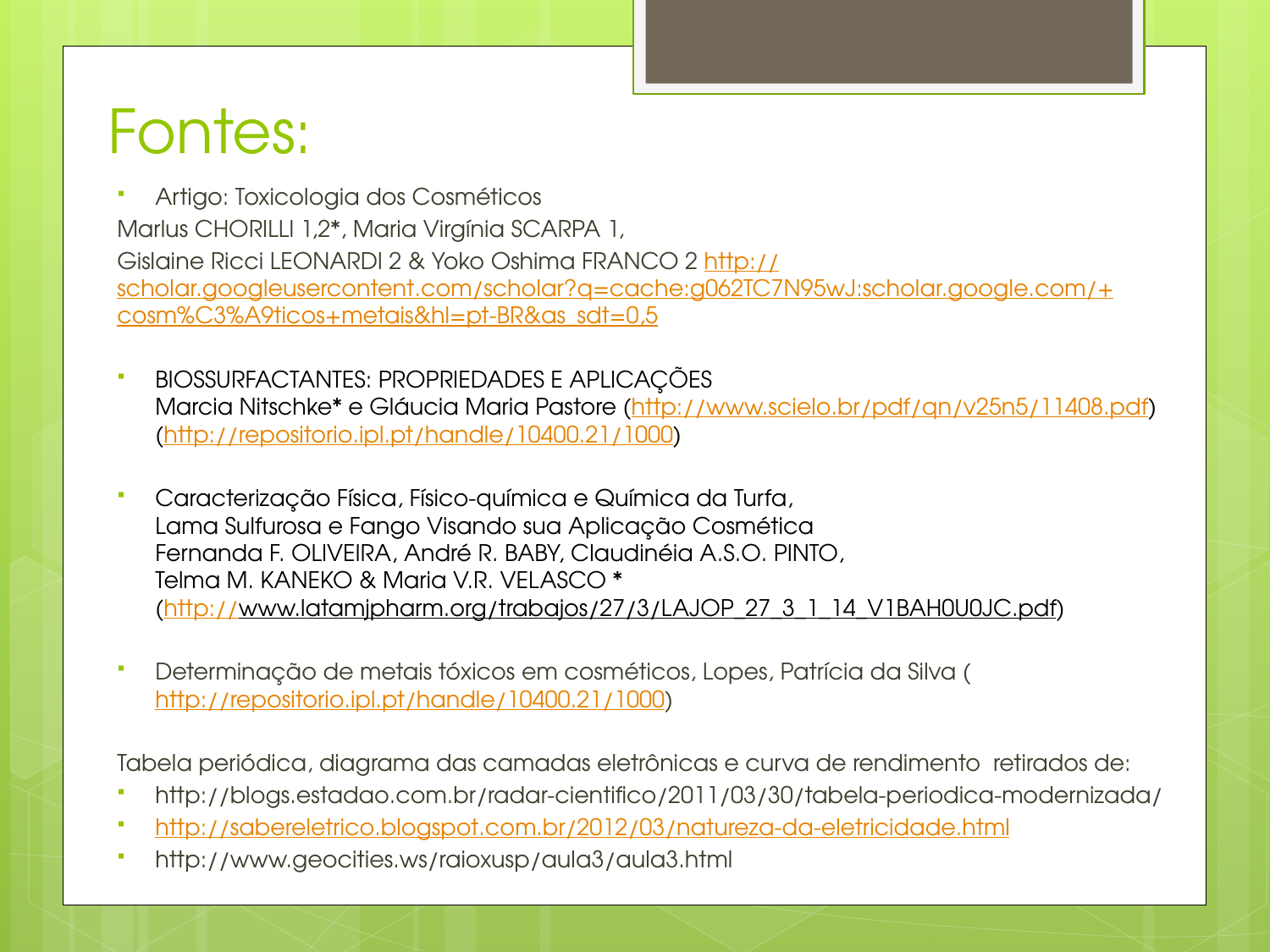

# Fontes:
Artigo: Toxicologia dos Cosméticos
Marlus CHORILLI 1,2*, Maria Virgínia SCARPA 1,
Gislaine Ricci LEONARDI 2 & Yoko Oshima FRANCO 2 http://scholar.googleusercontent.com/scholar?q=cache:g062TC7N95wJ:scholar.google.com/+cosm%C3%A9ticos+metais&hl=pt-BR&as_sdt=0,5

BIOSSURFACTANTES: PROPRIEDADES E APLICAÇÕES
Marcia Nitschke* e Gláucia Maria Pastore (http://www.scielo.br/pdf/qn/v25n5/11408.pdf)
(http://repositorio.ipl.pt/handle/10400.21/1000)

Caracterização Física, Físico-química e Química da Turfa,
Lama Sulfurosa e Fango Visando sua Aplicação Cosmética
Fernanda F. OLIVEIRA, André R. BABY, Claudinéia A.S.O. PINTO,
Telma M. KANEKO & Maria V.R. VELASCO *
(http://www.latamjpharm.org/trabajos/27/3/LAJOP_27_3_1_14_V1BAH0U0JC.pdf)

Determinação de metais tóxicos em cosméticos, Lopes, Patrícia da Silva (http://repositorio.ipl.pt/handle/10400.21/1000)

Tabela periódica, diagrama das camadas eletrônicas e curva de rendimento  retirados de:
http://blogs.estadao.com.br/radar-cientifico/2011/03/30/tabela-periodica-modernizada/
http://sabereletrico.blogspot.com.br/2012/03/natureza-da-eletricidade.html
http://www.geocities.ws/raioxusp/aula3/aula3.html